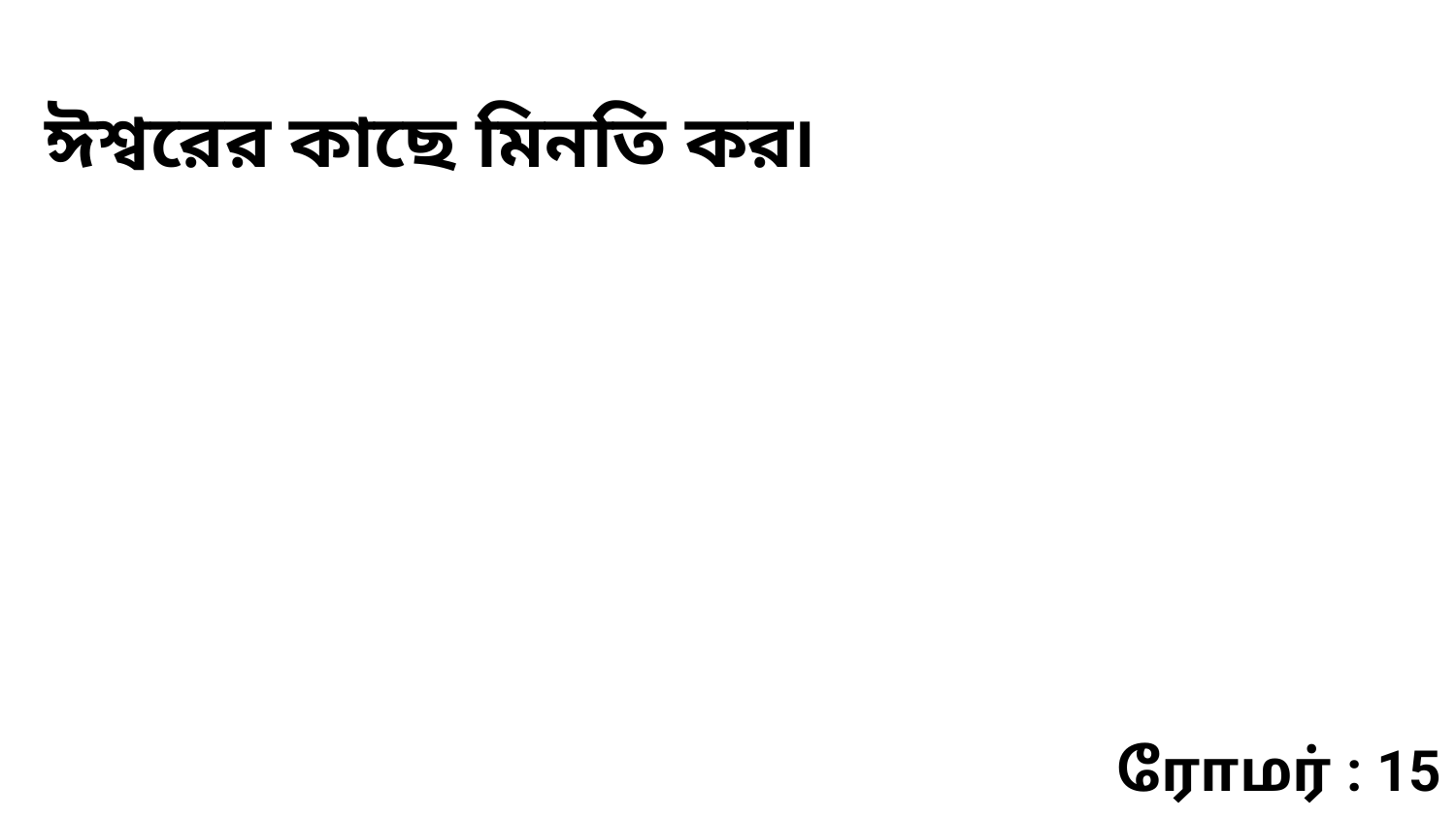

ঈশ্বরের কাছে মিনতি কর৷
ரோமர் : 15